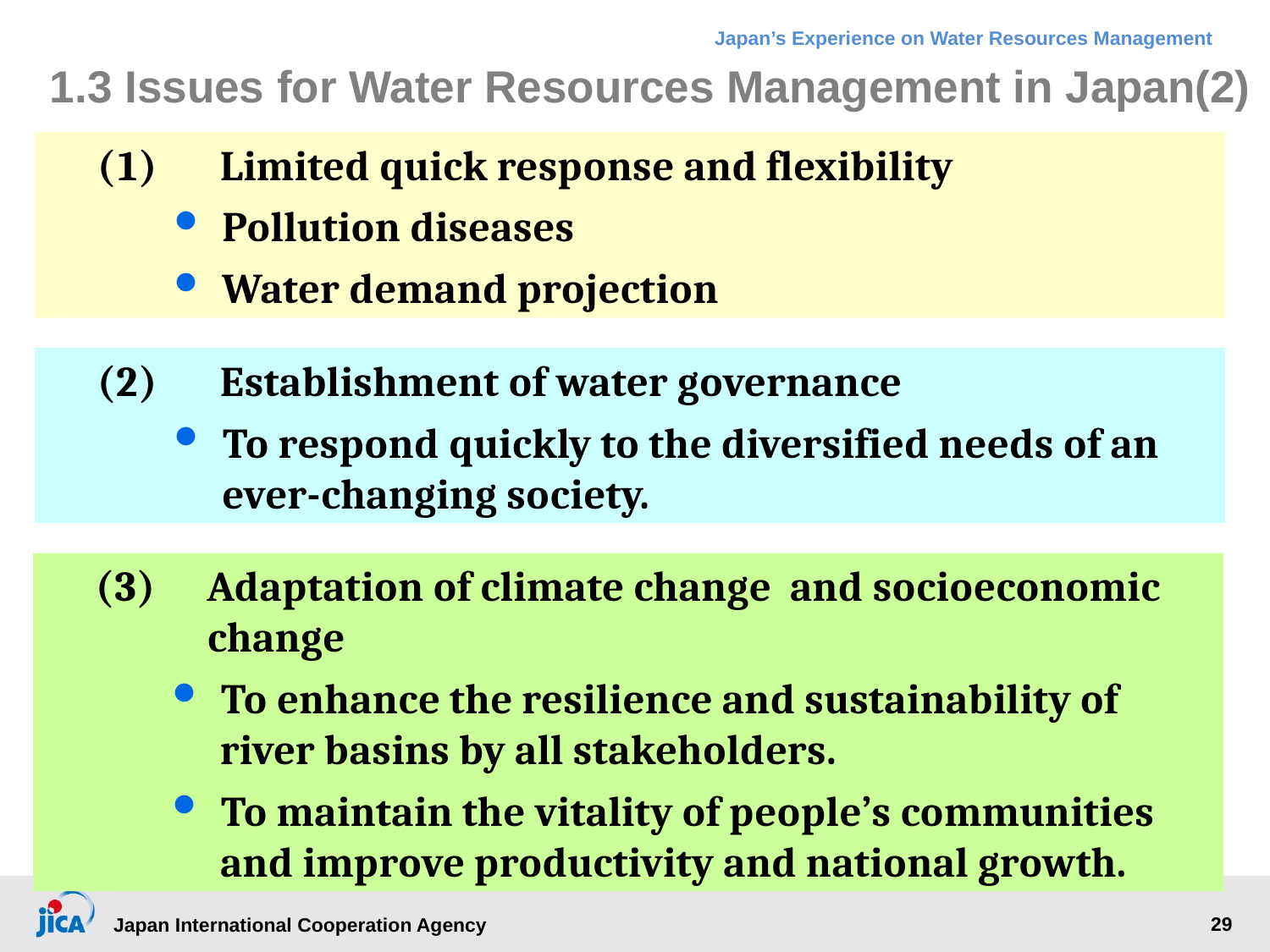

# 1.3 Issues for Water Resources Management in Japan(2)
(1)　Limited quick response and flexibility
Pollution diseases
Water demand projection
(2)　Establishment of water governance
To respond quickly to the diversified needs of an ever-changing society.
(3)	Adaptation of climate change  and socioeconomic change
To enhance the resilience and sustainability of river basins by all stakeholders.
To maintain the vitality of people’s communities and improve productivity and national growth.